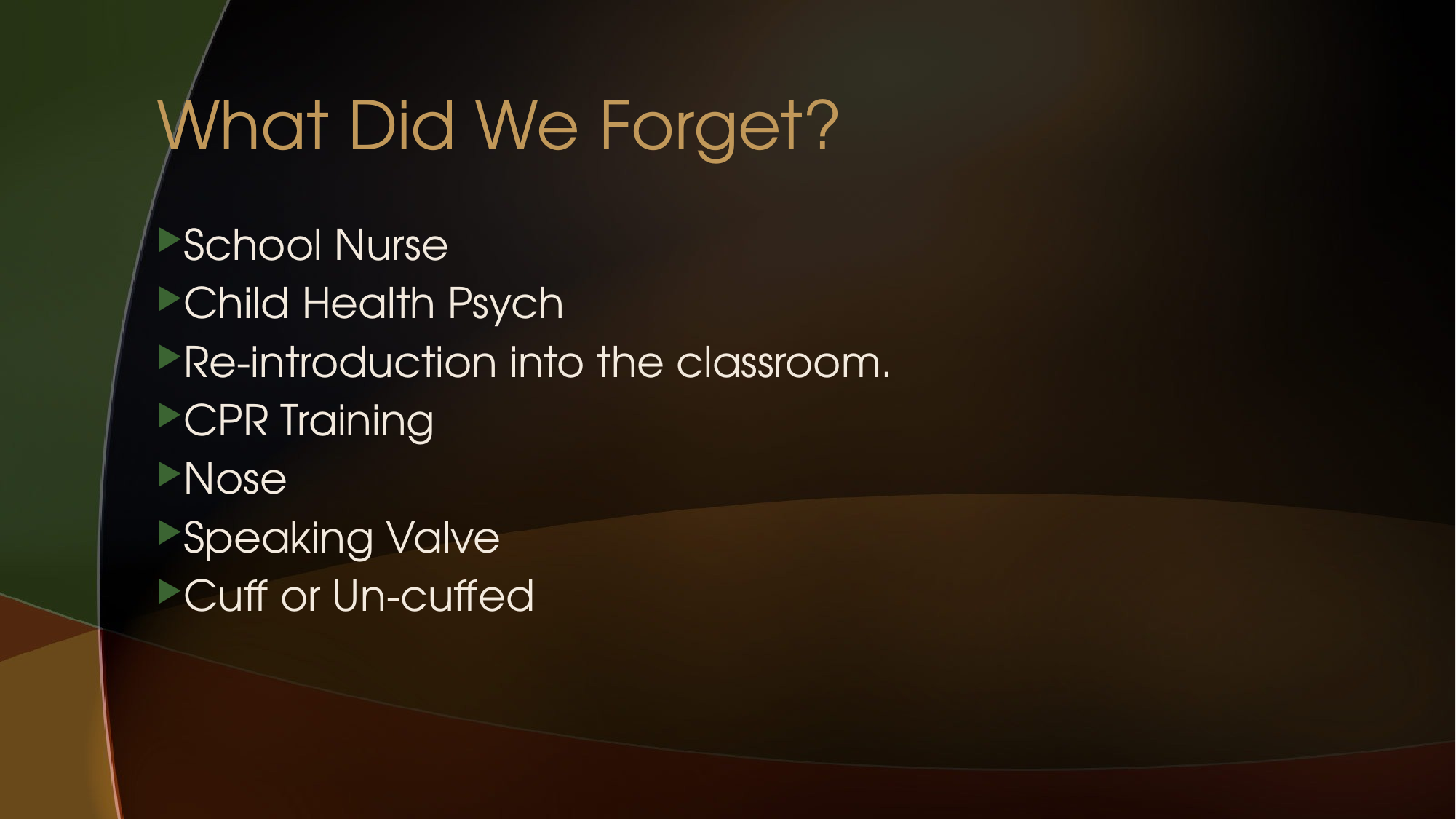

# What Did We Forget?
School Nurse
Child Health Psych
Re-introduction into the classroom.
CPR Training
Nose
Speaking Valve
Cuff or Un-cuffed